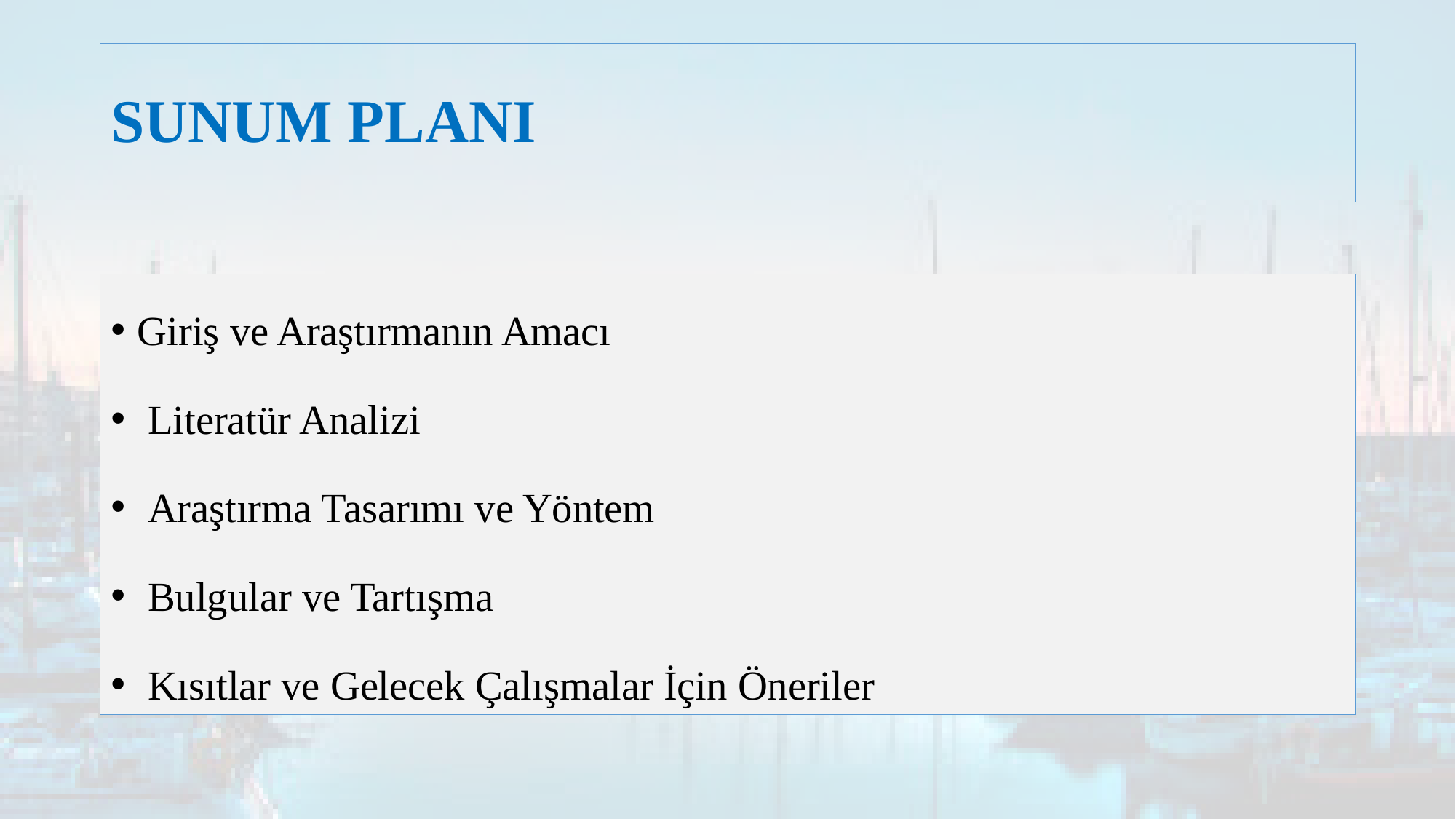

# SUNUM PLANI
Giriş ve Araştırmanın Amacı
 Literatür Analizi
 Araştırma Tasarımı ve Yöntem
 Bulgular ve Tartışma
 Kısıtlar ve Gelecek Çalışmalar İçin Öneriler